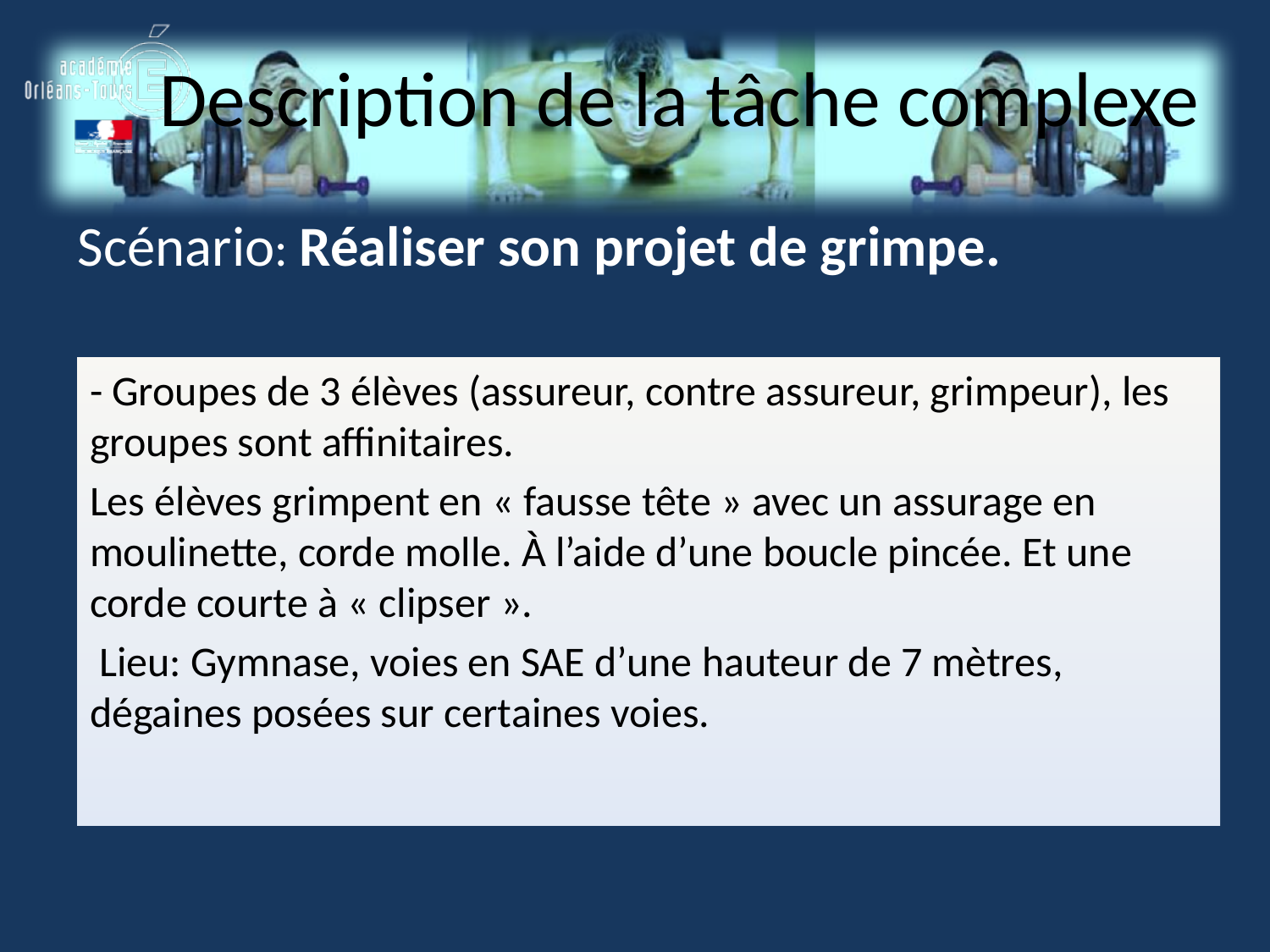

# Description de la tâche complexe
Scénario: Réaliser son projet de grimpe.

- Groupes de 3 élèves (assureur, contre assureur, grimpeur), les groupes sont affinitaires.
Les élèves grimpent en « fausse tête » avec un assurage en moulinette, corde molle. À l’aide d’une boucle pincée. Et une corde courte à « clipser ».
 Lieu: Gymnase, voies en SAE d’une hauteur de 7 mètres, dégaines posées sur certaines voies.